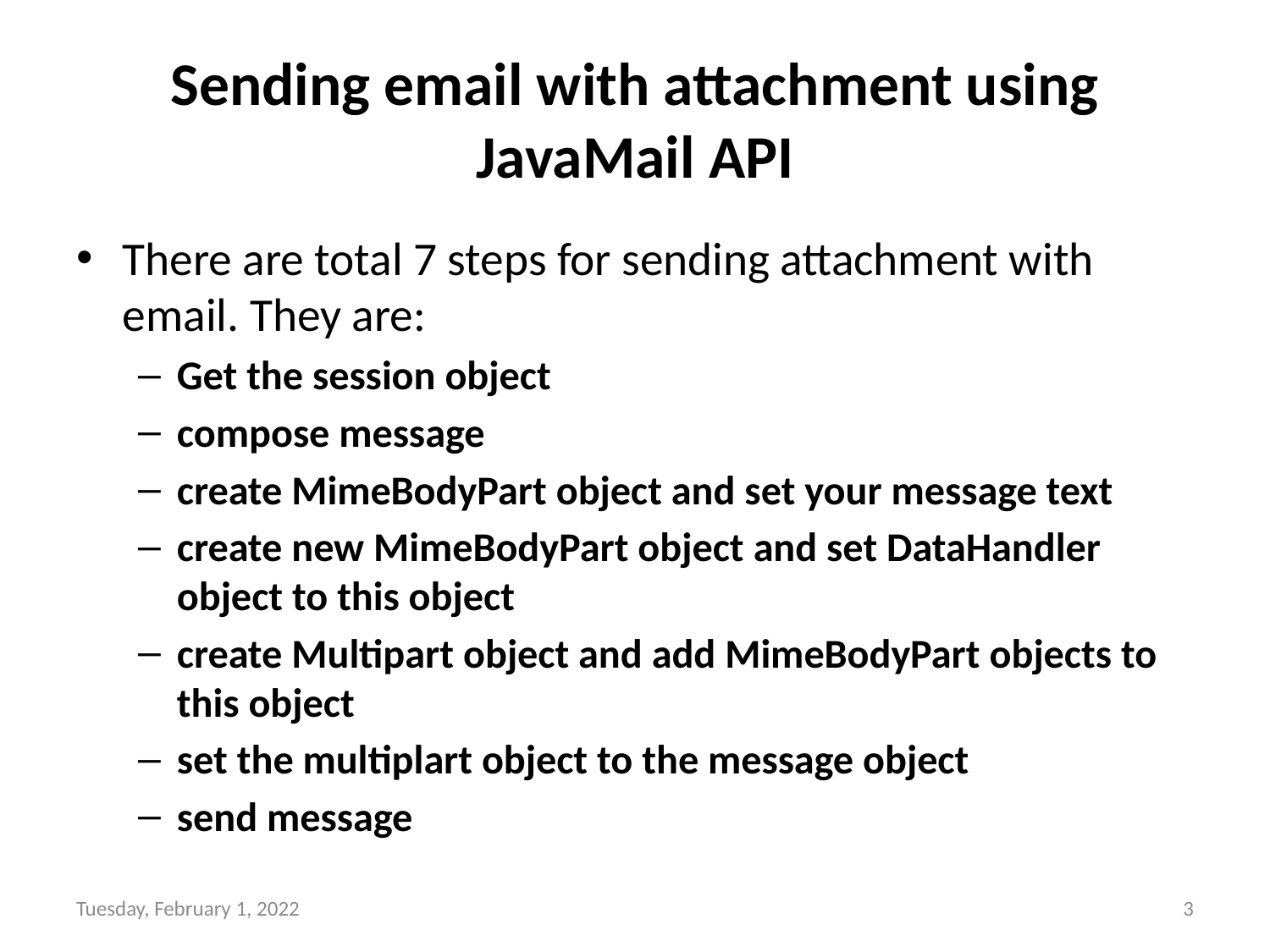

# Sending email with attachment using JavaMail API
There are total 7 steps for sending attachment with email. They are:
Get the session object
compose message
create MimeBodyPart object and set your message text
create new MimeBodyPart object and set DataHandler object to this object
create Multipart object and add MimeBodyPart objects to this object
set the multiplart object to the message object
send message

Tuesday, February 1, 2022
3